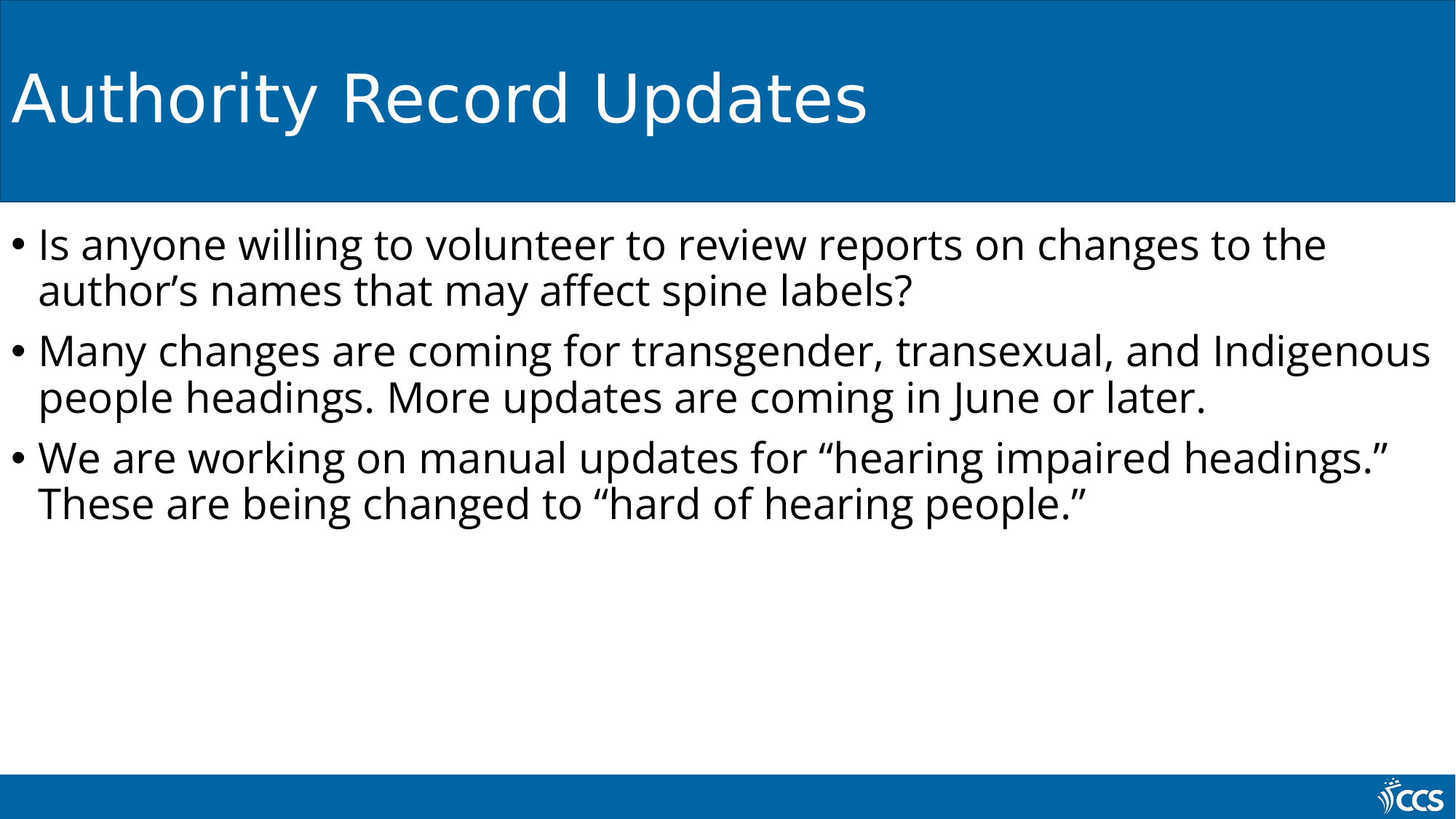

# Authority Record Updates
Is anyone willing to volunteer to review reports on changes to the author’s names that may affect spine labels?
Many changes are coming for transgender, transexual, and Indigenous people headings. More updates are coming in June or later.
We are working on manual updates for “hearing impaired headings.” These are being changed to “hard of hearing people.”